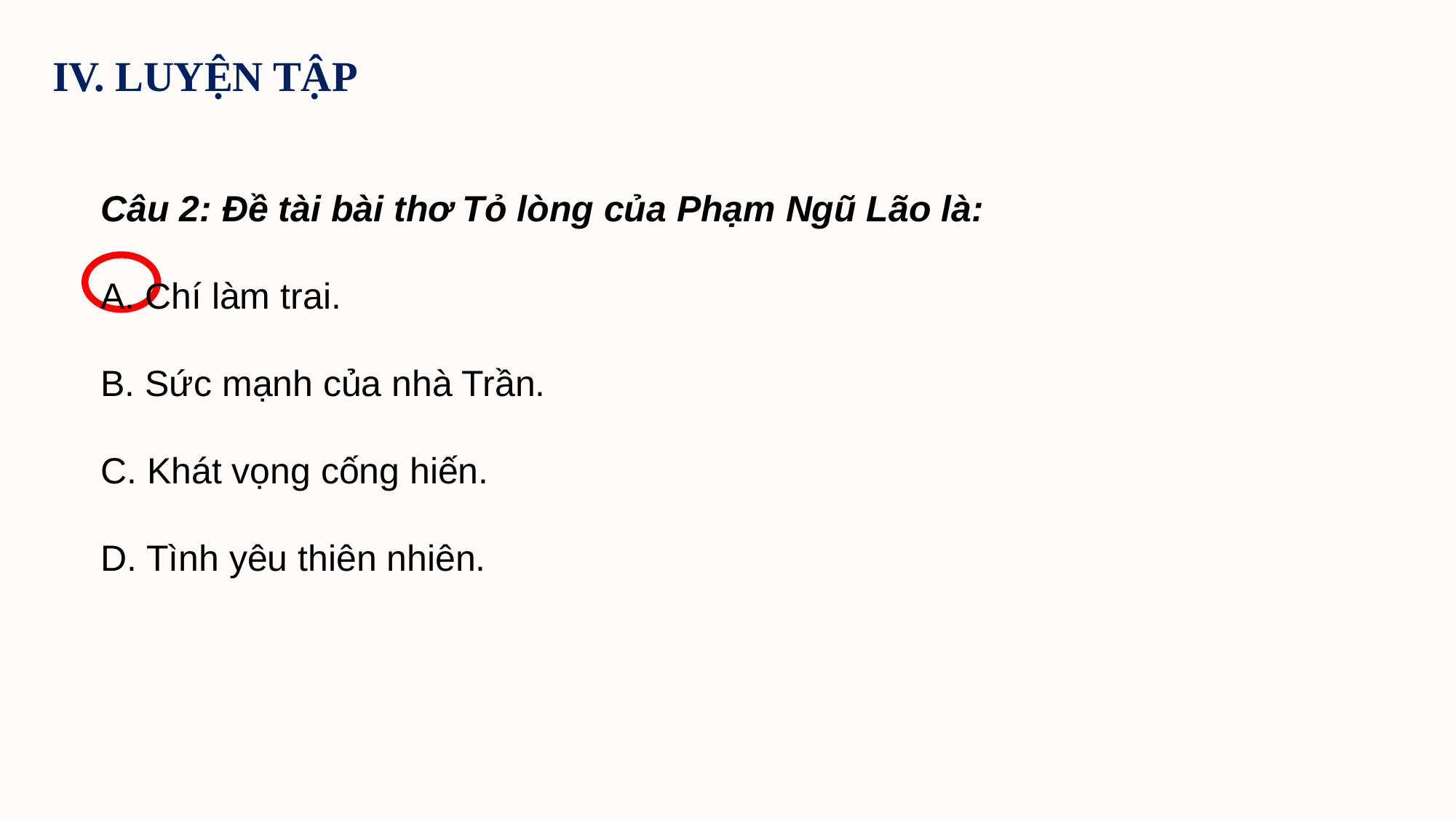

IV. LUYỆN TẬP
Câu 2: Đề tài bài thơ Tỏ lòng của Phạm Ngũ Lão là:
A. Chí làm trai.
B. Sức mạnh của nhà Trần.
C. Khát vọng cống hiến.
D. Tình yêu thiên nhiên.